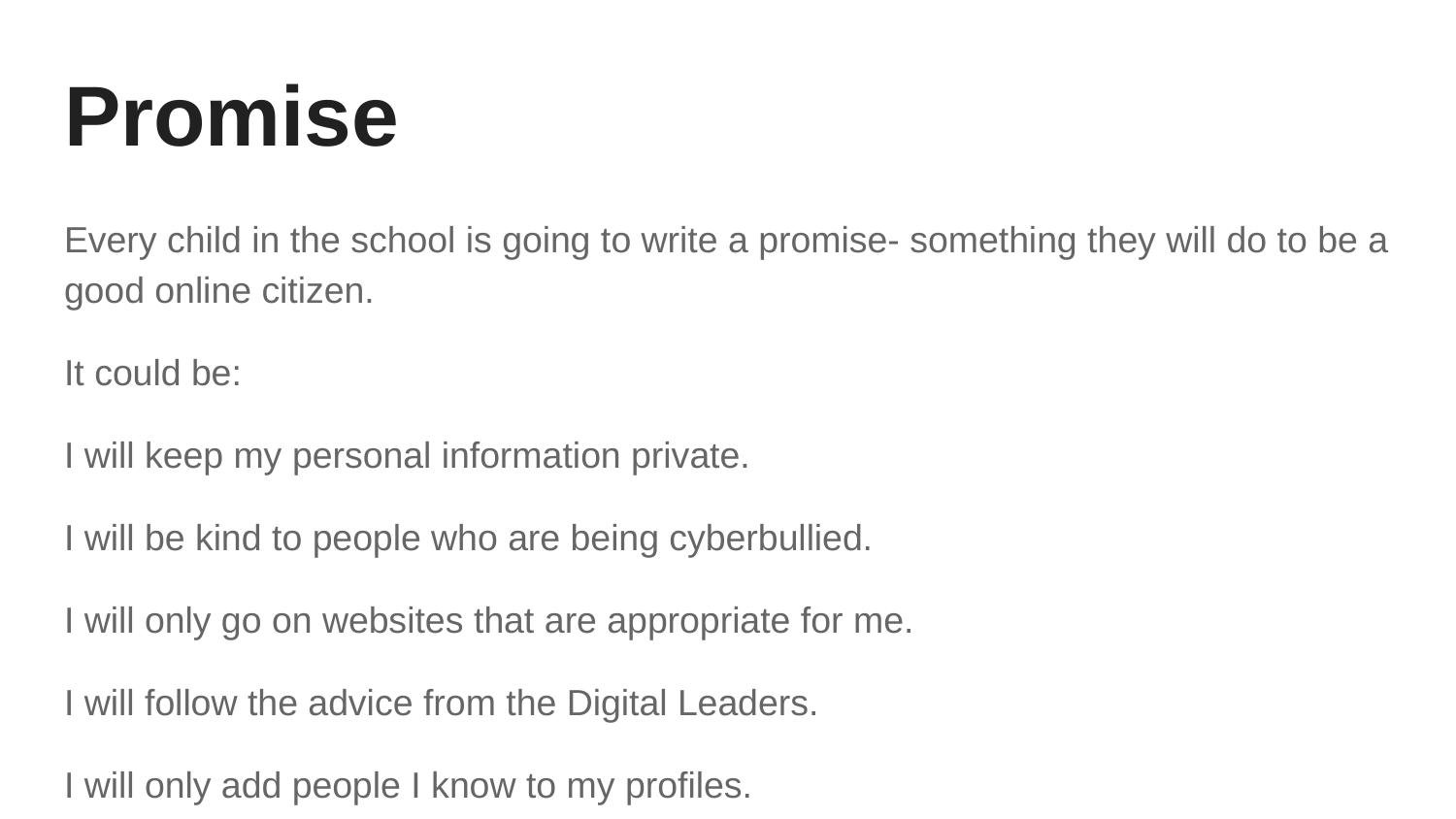

# Promise
Every child in the school is going to write a promise- something they will do to be a good online citizen.
It could be:
I will keep my personal information private.
I will be kind to people who are being cyberbullied.
I will only go on websites that are appropriate for me.
I will follow the advice from the Digital Leaders.
I will only add people I know to my profiles.